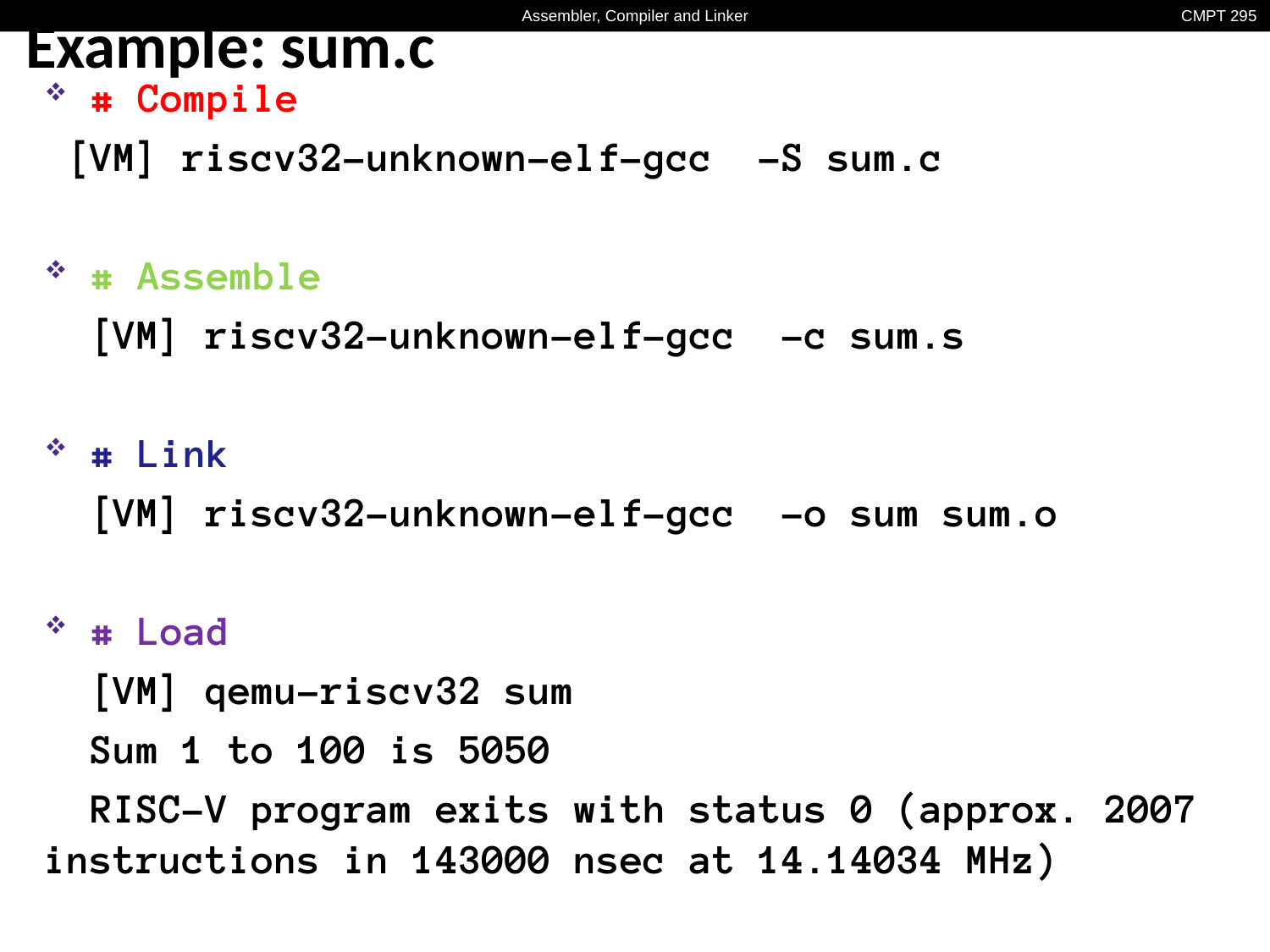

# Example: sum.c
# Compile
 [VM] riscv32-unknown-elf-gcc  –S sum.c

# Assemble
  [VM] riscv32-unknown-elf-gcc  –c sum.s

# Link
  [VM] riscv32-unknown-elf-gcc  –o sum sum.o

# Load
  [VM] qemu-riscv32 sum
  Sum 1 to 100 is 5050
  RISC-V program exits with status 0 (approx. 2007 instructions in 143000 nsec at 14.14034 MHz)